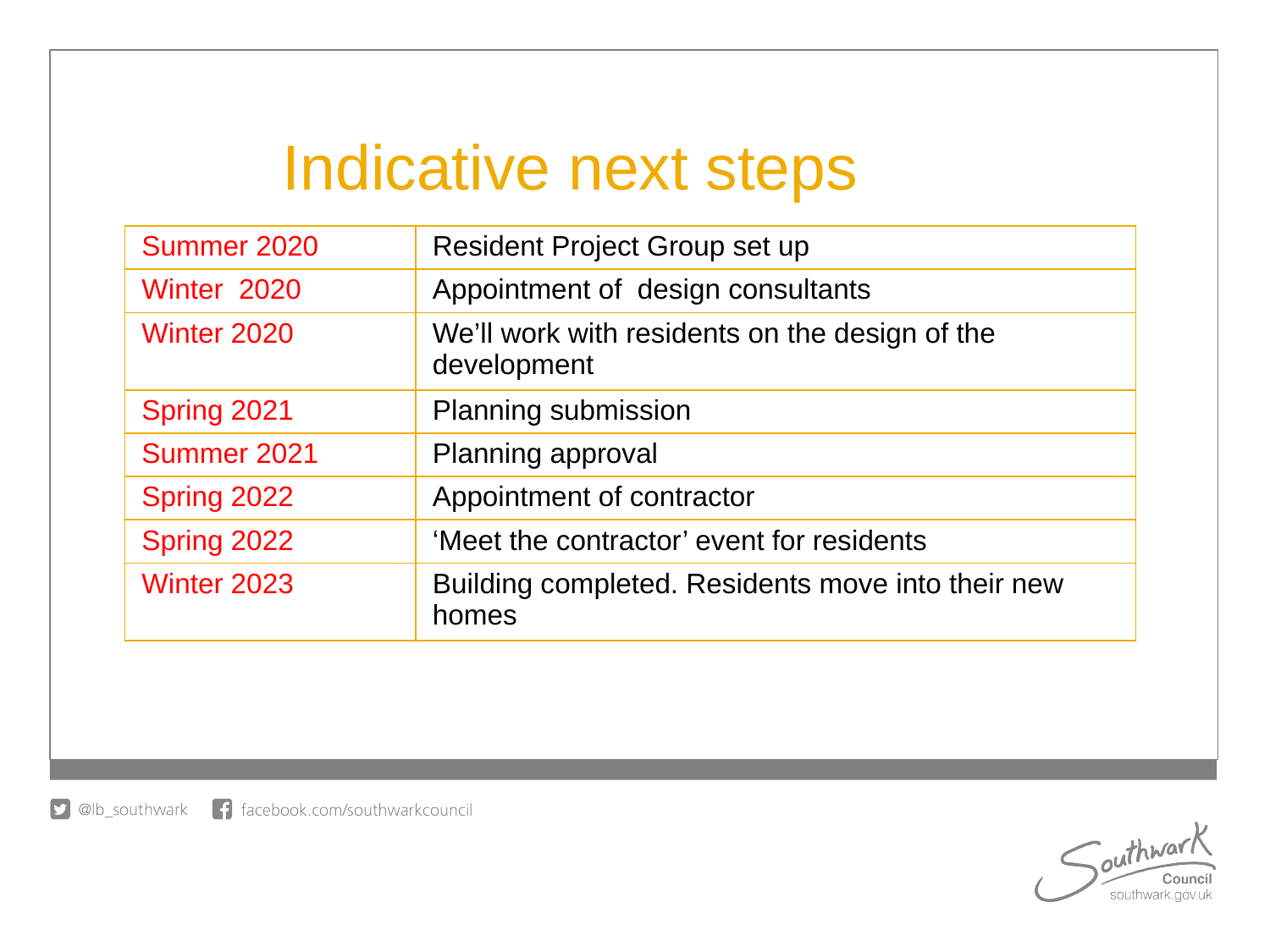

# Indicative next steps
| Summer 2020 | Resident Project Group set up |
| --- | --- |
| Winter 2020 | Appointment of design consultants |
| Winter 2020 | We’ll work with residents on the design of the development |
| Spring 2021 | Planning submission |
| Summer 2021 | Planning approval |
| Spring 2022 | Appointment of contractor |
| Spring 2022 | ‘Meet the contractor’ event for residents |
| Winter 2023 | Building completed. Residents move into their new homes |